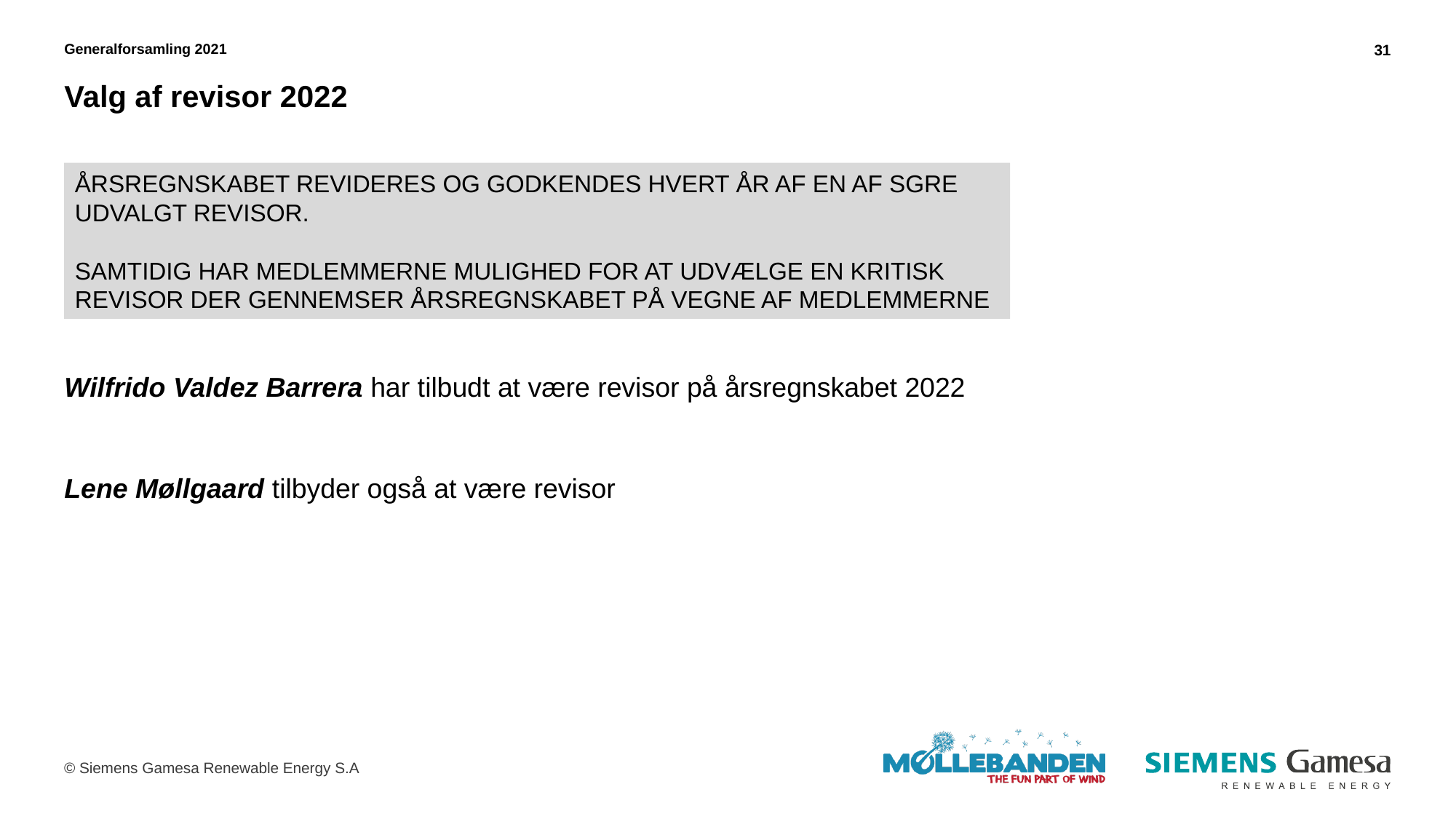

Generalforsamling 2021
31
# Valg af revisor 2022
ÅRSREGNSKABET REVIDERES OG GODKENDES HVERT ÅR AF EN AF SGRE UDVALGT REVISOR.

SAMTIDIG HAR MEDLEMMERNE MULIGHED FOR AT UDVÆLGE EN KRITISK REVISOR DER GENNEMSER ÅRSREGNSKABET PÅ VEGNE AF MEDLEMMERNE
Wilfrido Valdez Barrera har tilbudt at være revisor på årsregnskabet 2022

Lene Møllgaard tilbyder også at være revisor